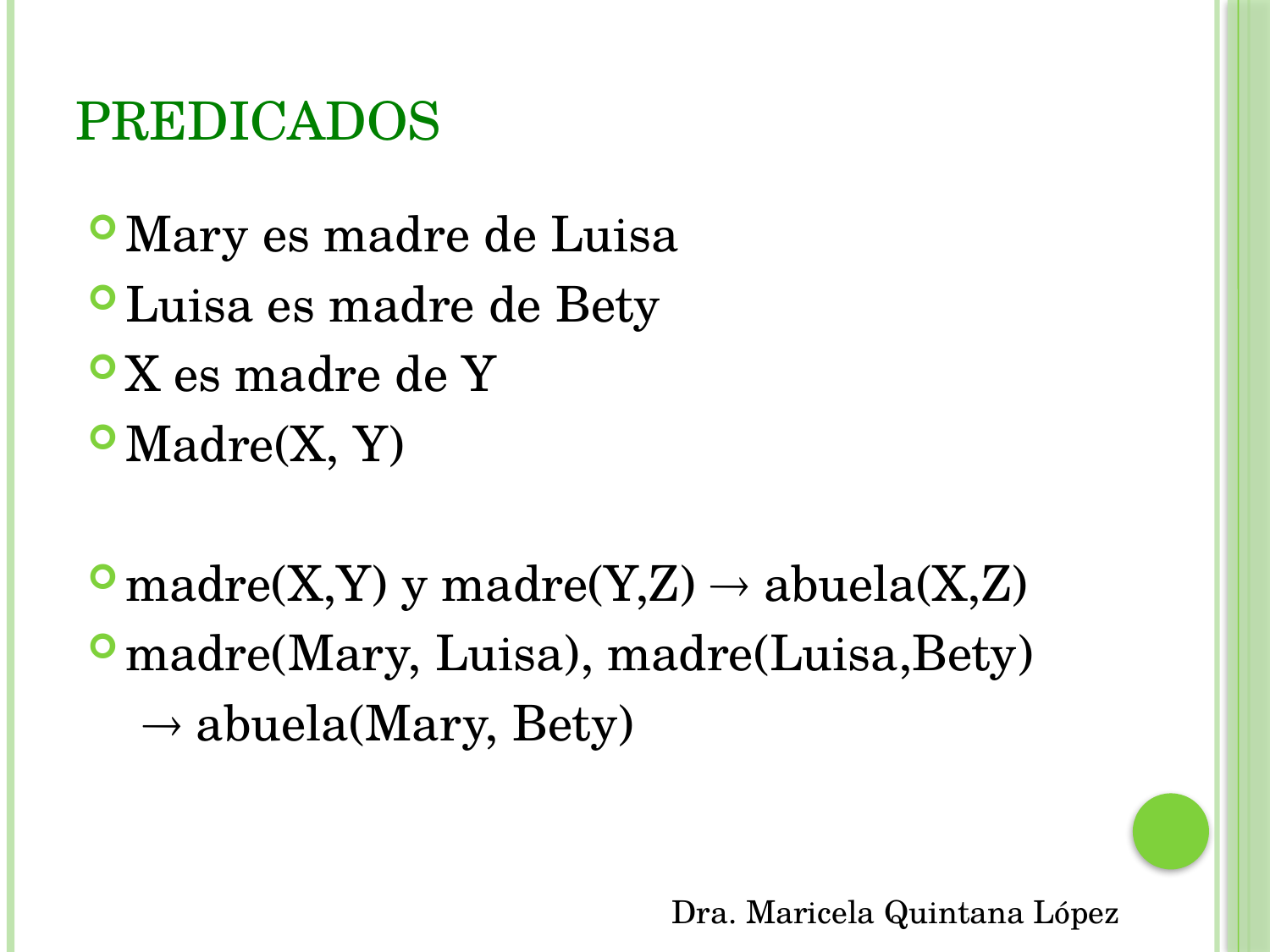

# Predicados
Mary es madre de Luisa
Luisa es madre de Bety
X es madre de Y
Madre(X, Y)

madre(X,Y) y madre(Y,Z) → abuela(X,Z)
madre(Mary, Luisa), madre(Luisa,Bety)
    → abuela(Mary, Bety)